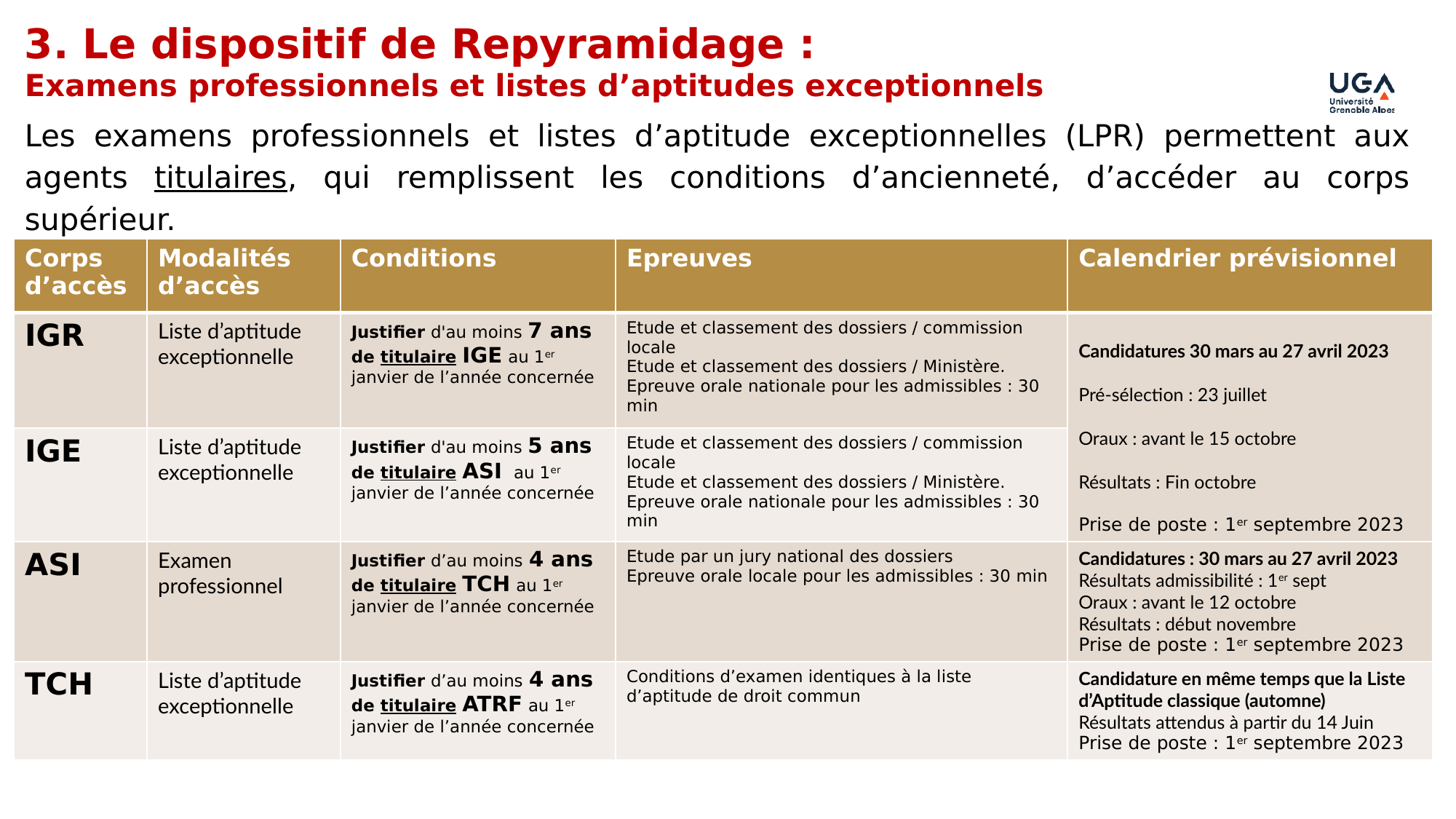

3. Le dispositif de Repyramidage :
Examens professionnels et listes d’aptitudes exceptionnels
Les examens professionnels et listes d’aptitude exceptionnelles (LPR) permettent aux agents titulaires, qui remplissent les conditions d’ancienneté, d’accéder au corps supérieur.
| Corps d’accès | Modalités d’accès | Conditions | Epreuves | Calendrier prévisionnel |
| --- | --- | --- | --- | --- |
| IGR | Liste d’aptitude exceptionnelle | Justifier d'au moins 7 ans de titulaire IGE au 1er janvier de l’année concernée | Etude et classement des dossiers / commission locale Etude et classement des dossiers / Ministère. Epreuve orale nationale pour les admissibles : 30 min | Candidatures 30 mars au 27 avril 2023 Pré-sélection : 23 juillet Oraux : avant le 15 octobre Résultats : Fin octobre Prise de poste : 1er septembre 2023 |
| IGE | Liste d’aptitude exceptionnelle | Justifier d'au moins 5 ans de titulaire ASI au 1er janvier de l’année concernée | Etude et classement des dossiers / commission locale Etude et classement des dossiers / Ministère. Epreuve orale nationale pour les admissibles : 30 min |  |
| ASI | Examen professionnel | Justifier d’au moins 4 ans de titulaire TCH au 1er janvier de l’année concernée | Etude par un jury national des dossiers Epreuve orale locale pour les admissibles : 30 min | Candidatures : 30 mars au 27 avril 2023 Résultats admissibilité : 1er sept Oraux : avant le 12 octobre Résultats : début novembre Prise de poste : 1er septembre 2023 |
| TCH | Liste d’aptitude exceptionnelle | Justifier d’au moins 4 ans de titulaire ATRF au 1er janvier de l’année concernée | Conditions d’examen identiques à la liste d’aptitude de droit commun | Candidature en même temps que la Liste d’Aptitude classique (automne) Résultats attendus à partir du 14 Juin Prise de poste : 1er septembre 2023 |